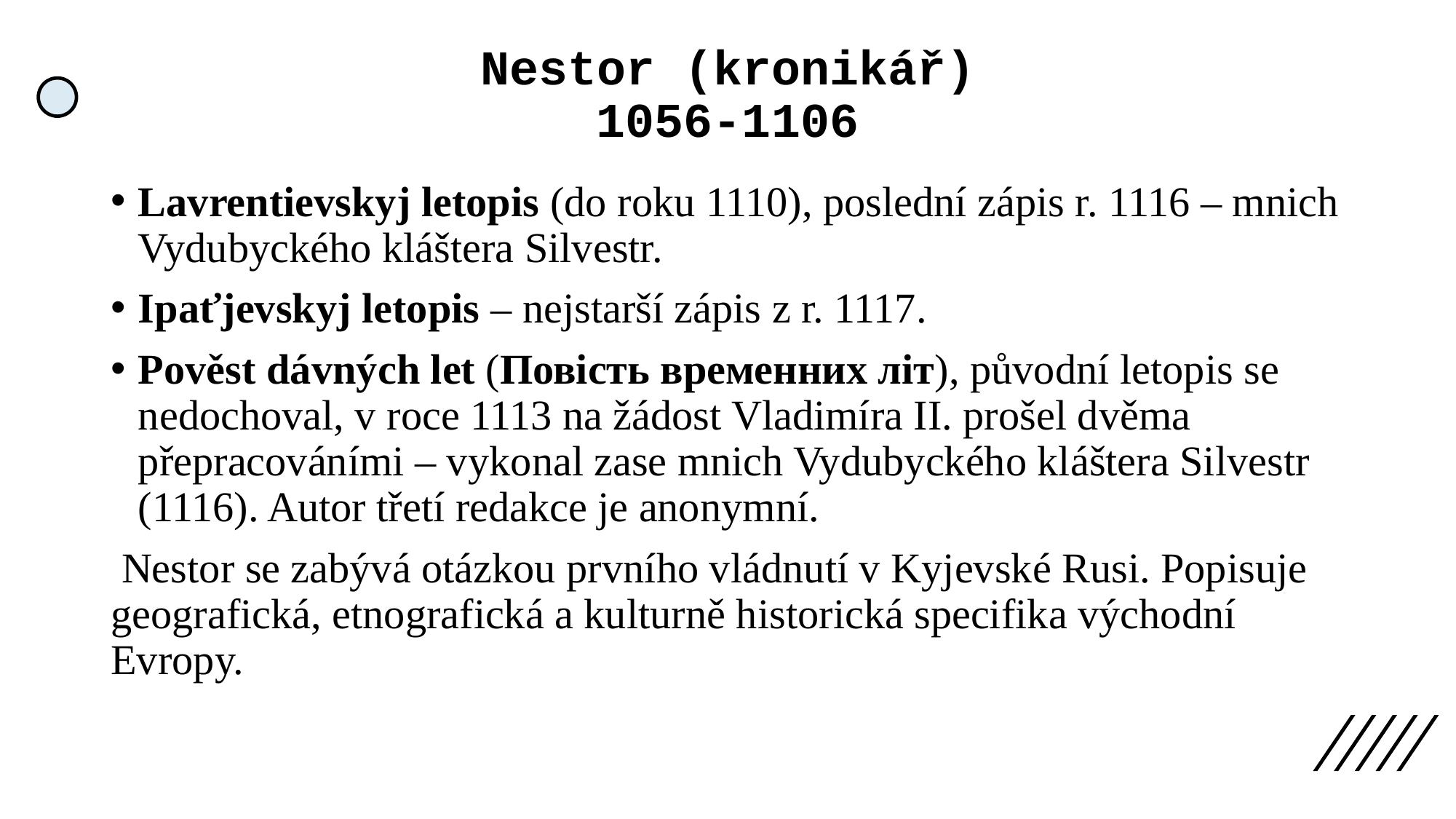

# Nestor (kronikář) 1056-1106
Lavrentievskyj letopis (do roku 1110), poslední zápis r. 1116 – mnich Vydubyckého kláštera Silvestr.
Ipaťjevskyj letopis – nejstarší zápis z r. 1117.
Pověst dávných let (Повість временних літ), původní letopis se nedochoval, v roce 1113 na žádost Vladimíra II. prošel dvěma přepracováními – vykonal zase mnich Vydubyckého kláštera Silvestr (1116). Autor třetí redakce je anonymní.
 Nestor se zabývá otázkou prvního vládnutí v Kyjevské Rusi. Popisuje geografická, etnografická a kulturně historická specifika východní Evropy.